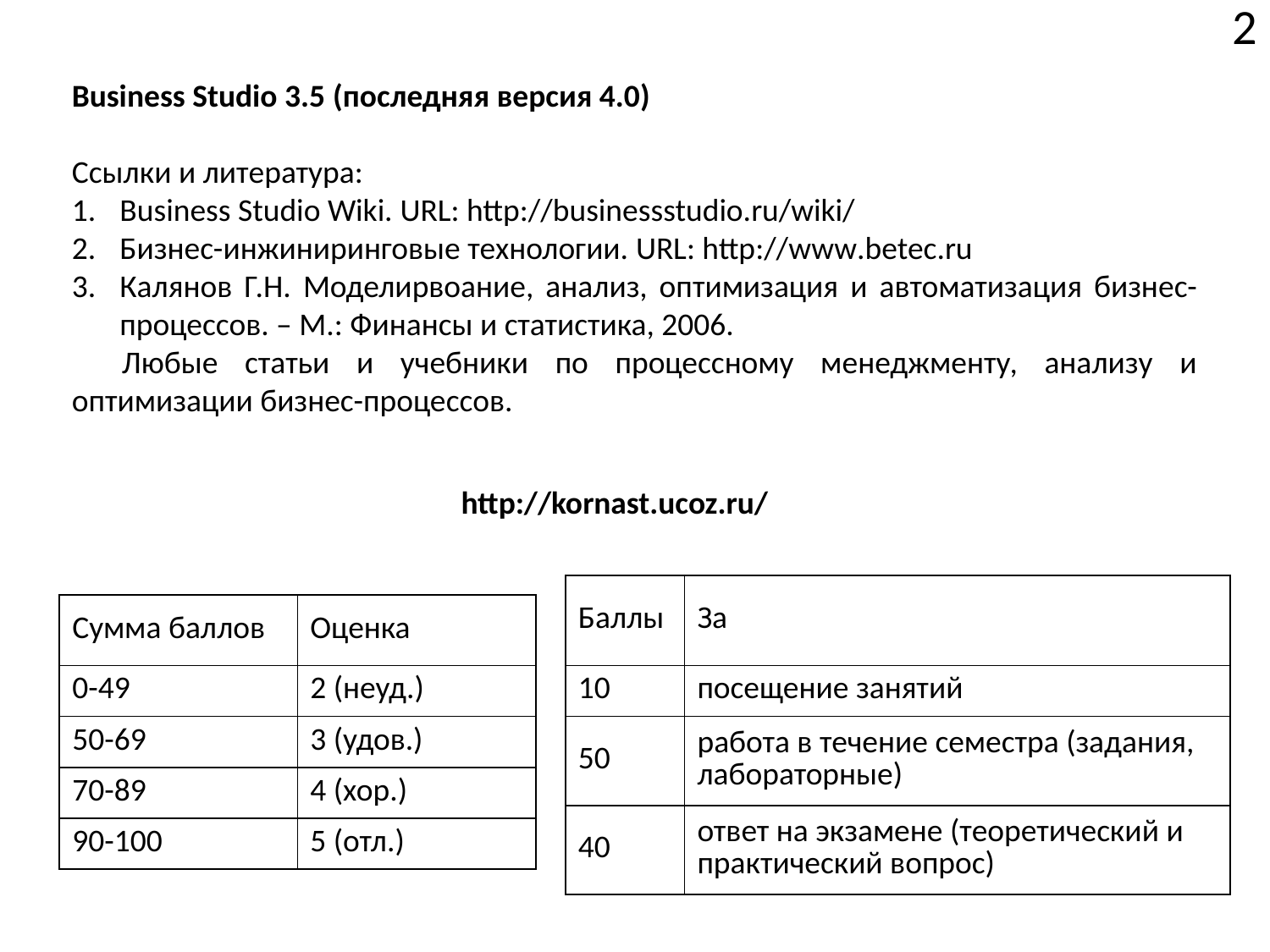

2
Business Studio 3.5 (последняя версия 4.0)

Ссылки и литература:
Business Studio Wiki. URL: http://businessstudio.ru/wiki/
Бизнес-инжиниринговые технологии. URL: http://www.betec.ru
Калянов Г.Н. Моделирвоание, анализ, оптимизация и автоматизация бизнес-процессов. – М.: Финансы и статистика, 2006.
Любые статьи и учебники по процессному менеджменту, анализу и оптимизации бизнес-процессов.
http://kornast.ucoz.ru/
| Баллы | За |
| --- | --- |
| 10 | посещение занятий |
| 50 | работа в течение семестра (задания, лабораторные) |
| 40 | ответ на экзамене (теоретический и практический вопрос) |
| Сумма баллов | Оценка |
| --- | --- |
| 0-49 | 2 (неуд.) |
| 50-69 | 3 (удов.) |
| 70-89 | 4 (хор.) |
| 90-100 | 5 (отл.) |